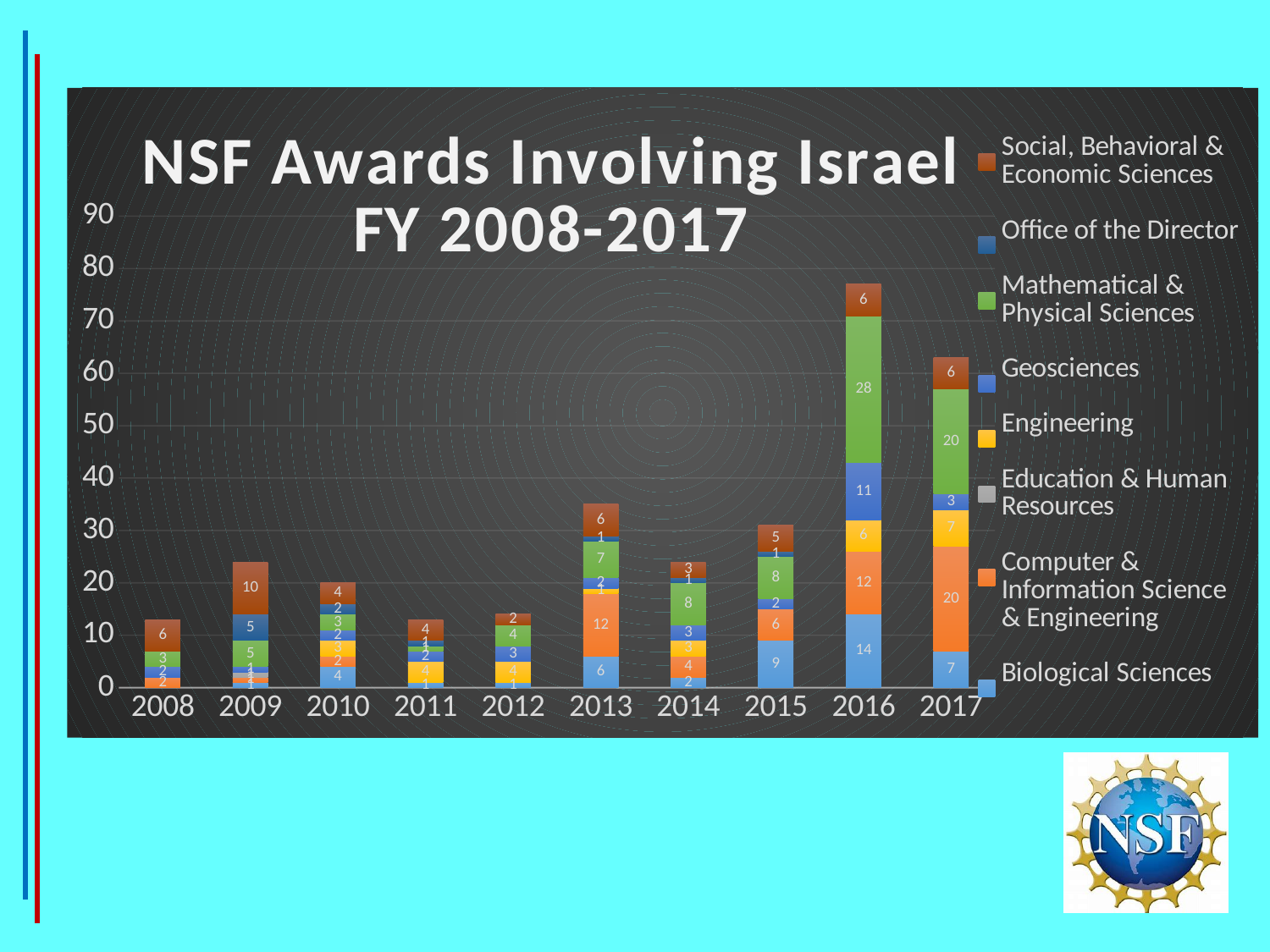

### Chart: NSF Awards Involving Israel
FY 2008-2017

| Category | Biological Sciences | Computer & Information Science & Engineering | Education & Human Resources | Engineering | Geosciences | Mathematical & Physical Sciences | Office of the Director | Social, Behavioral & Economic Sciences |
|---|---|---|---|---|---|---|---|---|
| 2008 | None | 2.0 | None | None | 2.0 | 3.0 | None | 6.0 |
| 2009 | 1.0 | 1.0 | 1.0 | None | 1.0 | 5.0 | 5.0 | 10.0 |
| 2010 | 4.0 | 2.0 | None | 3.0 | 2.0 | 3.0 | 2.0 | 4.0 |
| 2011 | 1.0 | None | None | 4.0 | 2.0 | 1.0 | 1.0 | 4.0 |
| 2012 | 1.0 | None | None | 4.0 | 3.0 | 4.0 | None | 2.0 |
| 2013 | 6.0 | 12.0 | None | 1.0 | 2.0 | 7.0 | 1.0 | 6.0 |
| 2014 | 2.0 | 4.0 | None | 3.0 | 3.0 | 8.0 | 1.0 | 3.0 |
| 2015 | 9.0 | 6.0 | None | None | 2.0 | 8.0 | 1.0 | 5.0 |
| 2016 | 14.0 | 12.0 | None | 6.0 | 11.0 | 28.0 | None | 6.0 |
| 2017 | 7.0 | 20.0 | None | 7.0 | 3.0 | 20.0 | None | 6.0 |